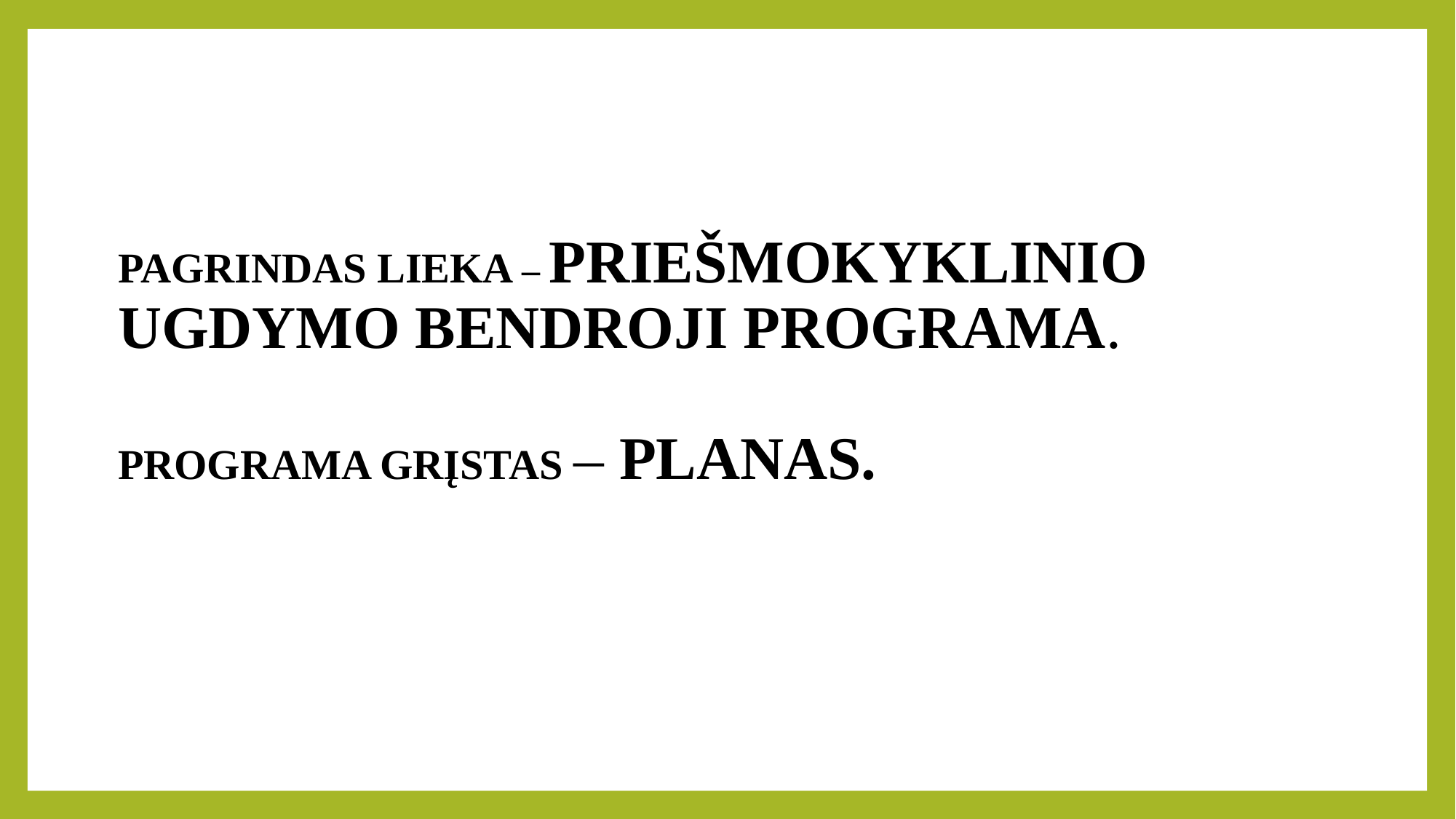

# PAGRINDAS LIEKA – PRIEŠMOKYKLINIO UGDYMO BENDROJI PROGRAMA. PROGRAMA GRĮSTAS – PLANAS.